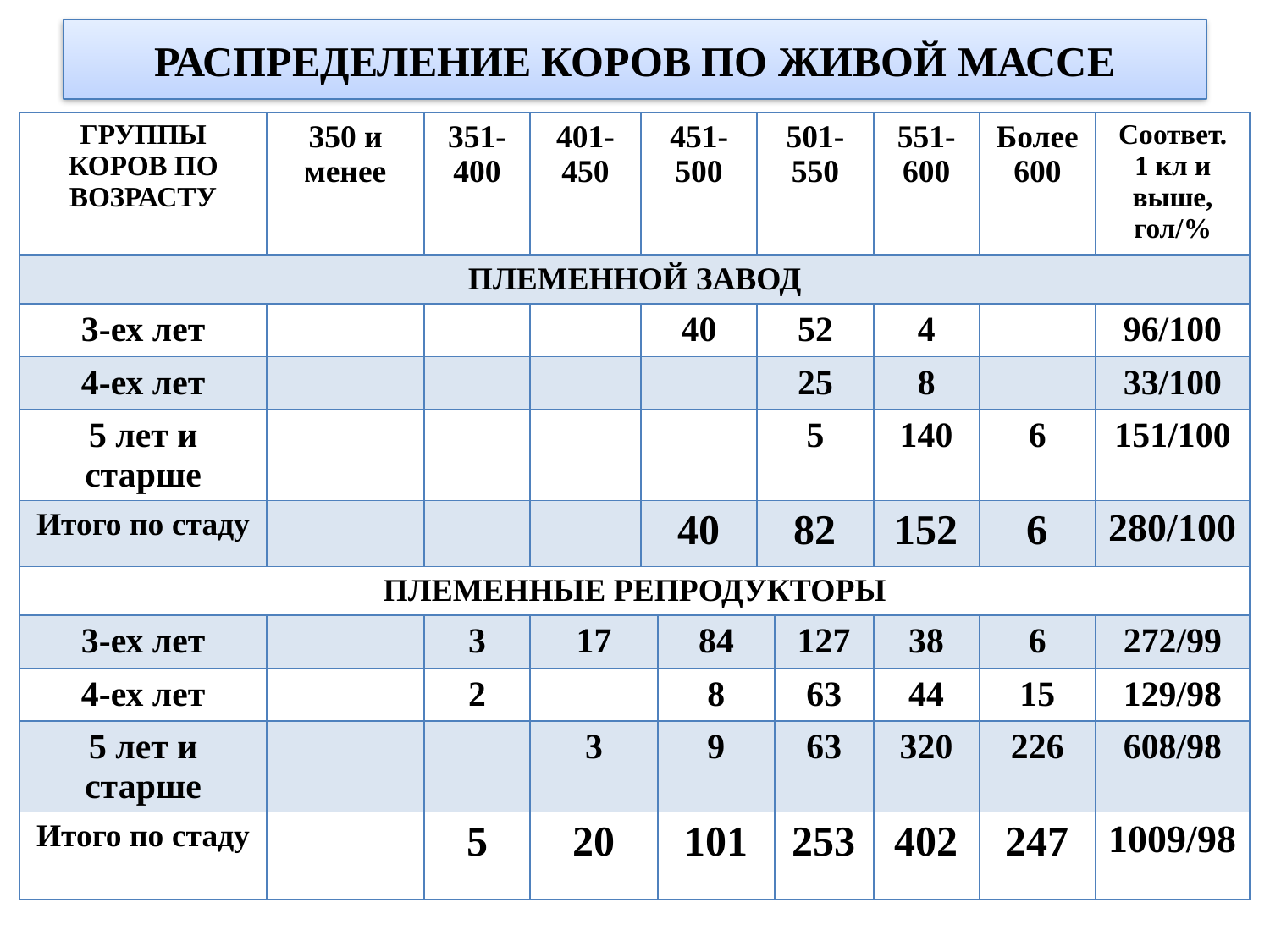

# РАСПРЕДЕЛЕНИЕ КОРОВ ПО ЖИВОЙ МАССЕ
| ГРУППЫ КОРОВ ПО ВОЗРАСТУ | 350 и менее | 351-400 | 401-450 | 451-500 |  | 501-550 |  | 551-600 | Более 600 | Соответ. 1 кл и выше, гол/% |
| --- | --- | --- | --- | --- | --- | --- | --- | --- | --- | --- |
| ПЛЕМЕННОЙ ЗАВОД |  |  |  |  |  |  |  |  |  |  |
| 3-ех лет |  |  |  | 40 |  | 52 |  | 4 |  | 96/100 |
| 4-ех лет |  |  |  |  |  | 25 |  | 8 |  | 33/100 |
| 5 лет и старше |  |  |  |  |  | 5 |  | 140 | 6 | 151/100 |
| Итого по стаду |  |  |  | 40 |  | 82 |  | 152 | 6 | 280/100 |
| ПЛЕМЕННЫЕ РЕПРОДУКТОРЫ |  |  |  |  |  |  |  |  |  |  |
| 3-ех лет |  | 3 | 17 |  | 84 |  | 127 | 38 | 6 | 272/99 |
| 4-ех лет |  | 2 |  |  | 8 |  | 63 | 44 | 15 | 129/98 |
| 5 лет и старше |  |  | 3 |  | 9 |  | 63 | 320 | 226 | 608/98 |
| Итого по стаду |  | 5 | 20 |  | 101 |  | 253 | 402 | 247 | 1009/98 |